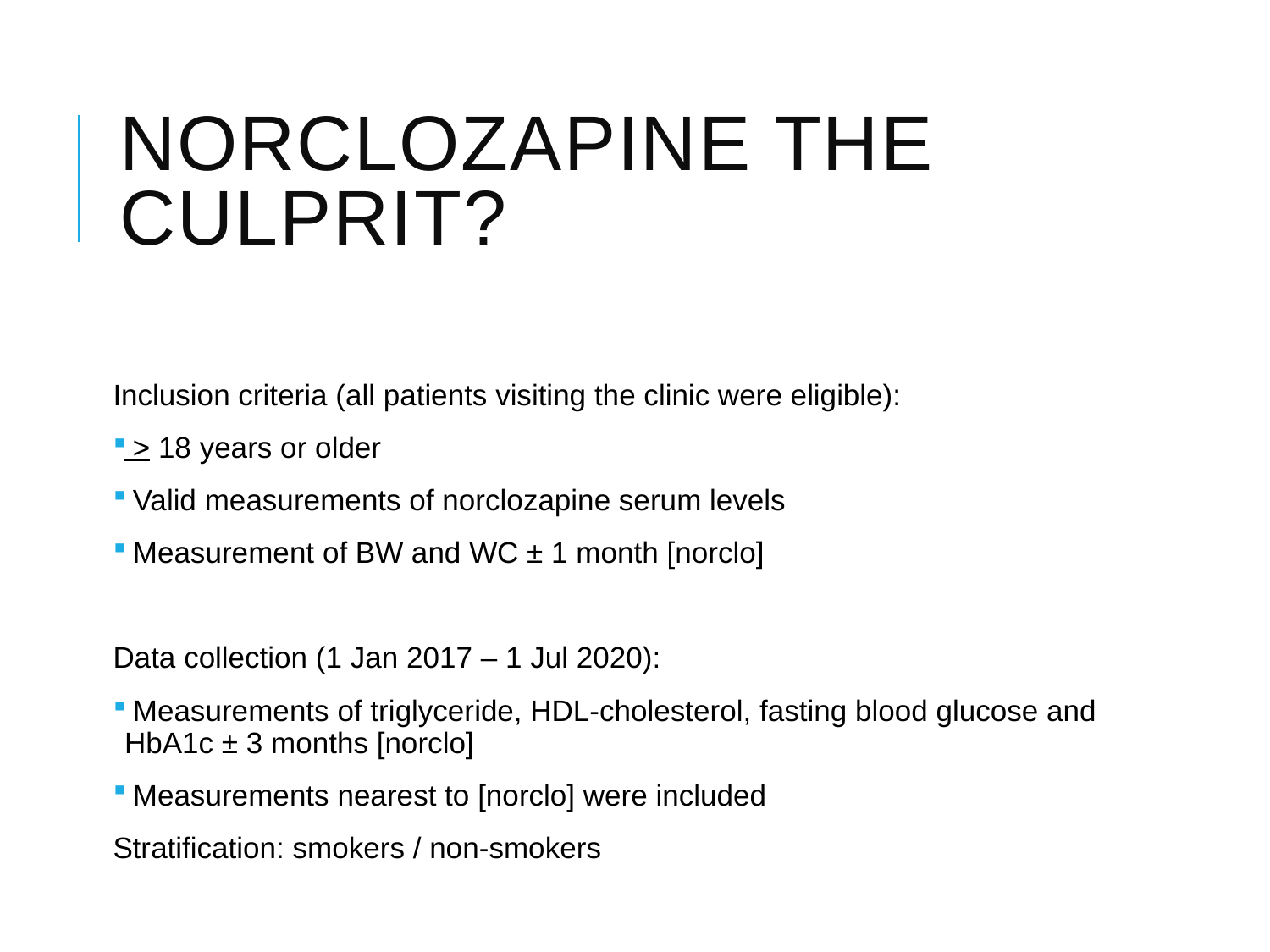

# Norclozapine the culprit?

Inclusion criteria (all patients visiting the clinic were eligible):
 > 18 years or older
 Valid measurements of norclozapine serum levels
 Measurement of BW and WC ± 1 month [norclo]

Data collection (1 Jan 2017 – 1 Jul 2020):
 Measurements of triglyceride, HDL-cholesterol, fasting blood glucose and   HbA1c ± 3 months [norclo]
 Measurements nearest to [norclo] were included
Stratification: smokers / non-smokers